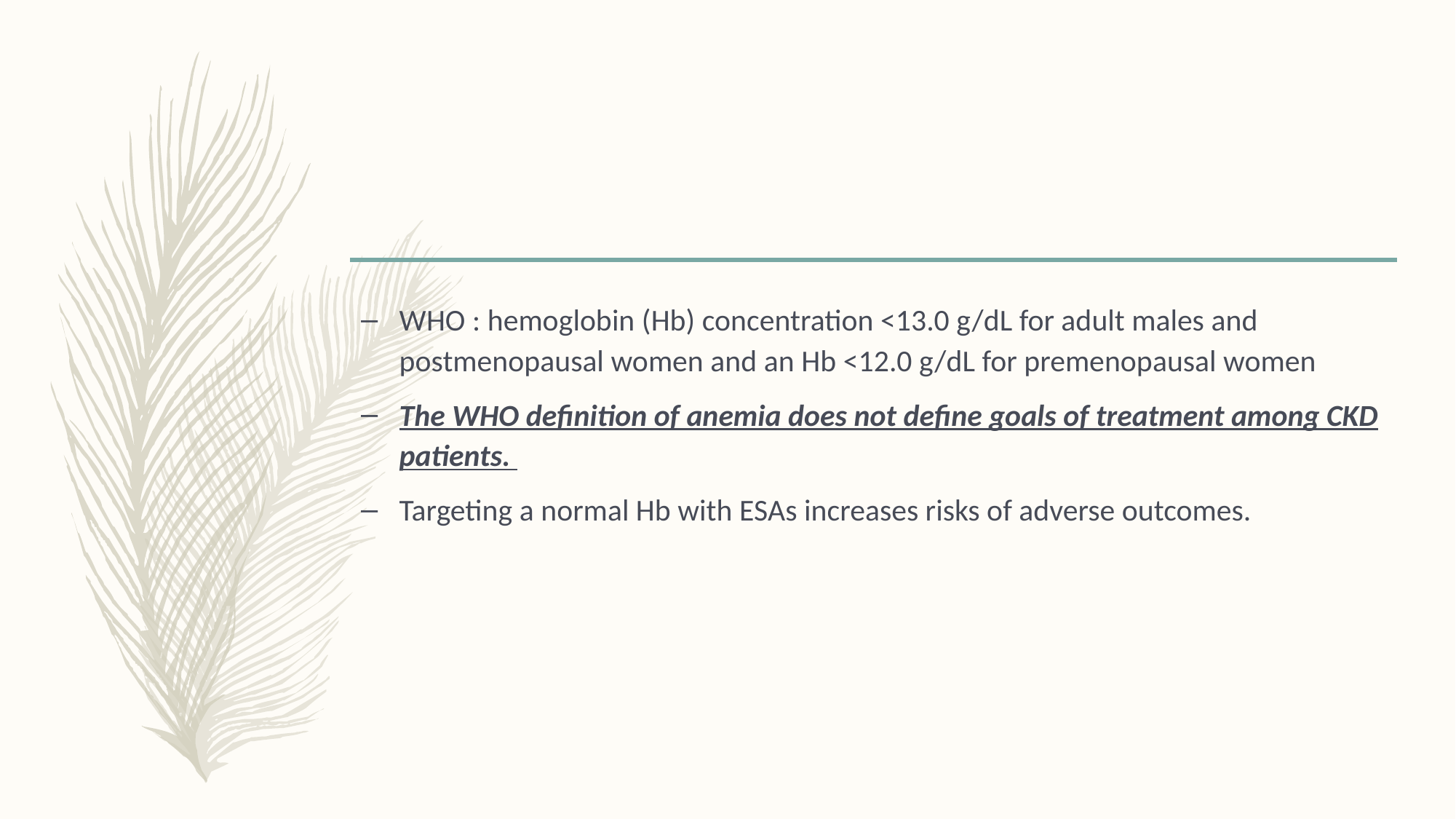

#
WHO : hemoglobin (Hb) concentration <13.0 g/dL for adult males and postmenopausal women and an Hb <12.0 g/dL for premenopausal women
The WHO definition of anemia does not define goals of treatment among CKD patients.
Targeting a normal Hb with ESAs increases risks of adverse outcomes.